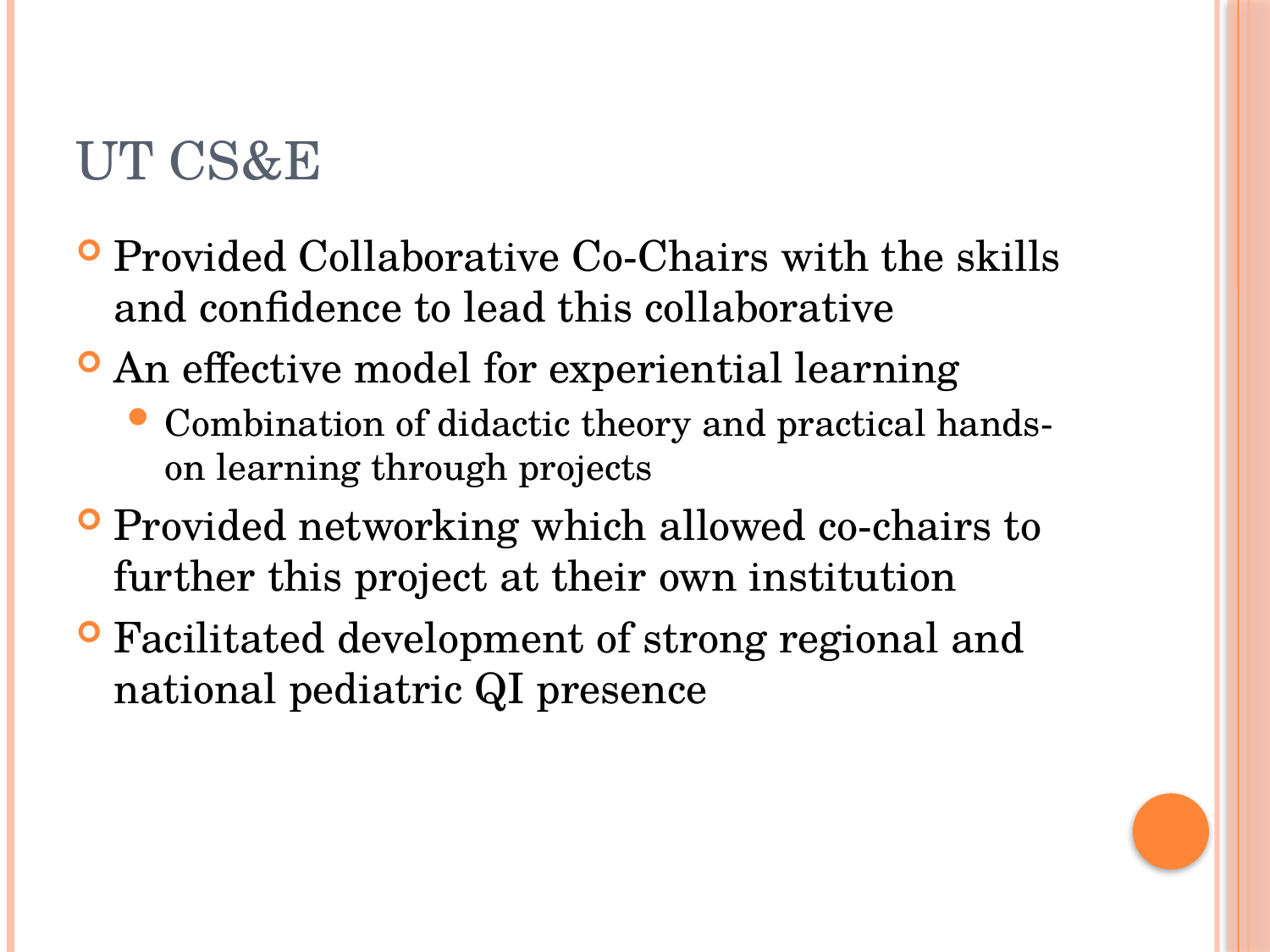

# UT CS&E
Provided Collaborative Co-Chairs with the skills and confidence to lead this collaborative
An effective model for experiential learning
Combination of didactic theory and practical hands-on learning through projects
Provided networking which allowed co-chairs to further this project at their own institution
Facilitated development of strong regional and national pediatric QI presence